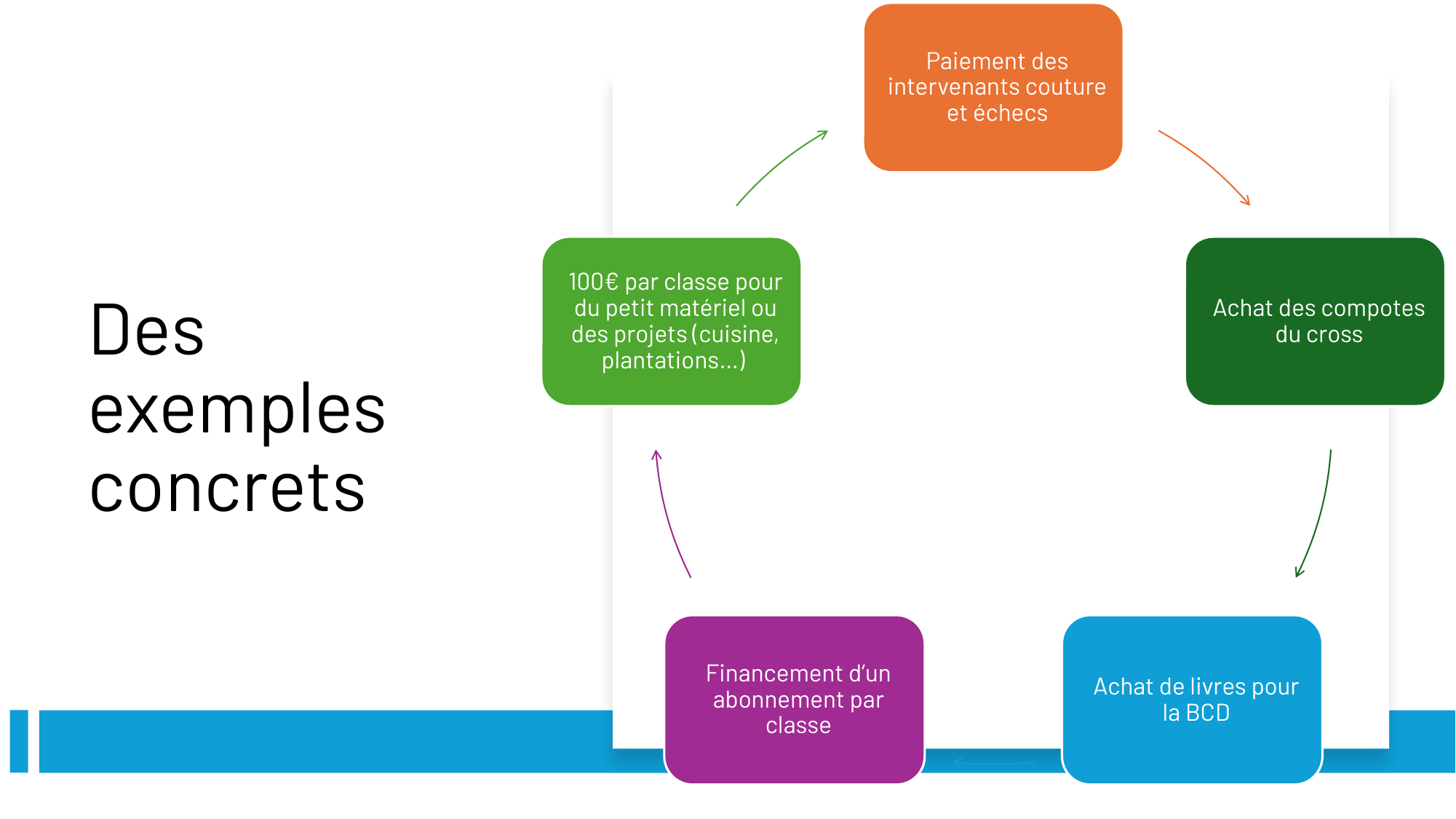

Paiement des intervenants couture et échecs
Achat des compotes du cross
Achat de livres pour la BCD
Financement d’un abonnement par classe
100€ par classe pour du petit matériel ou des projets (cuisine, plantations…)

# Des exemples concrets